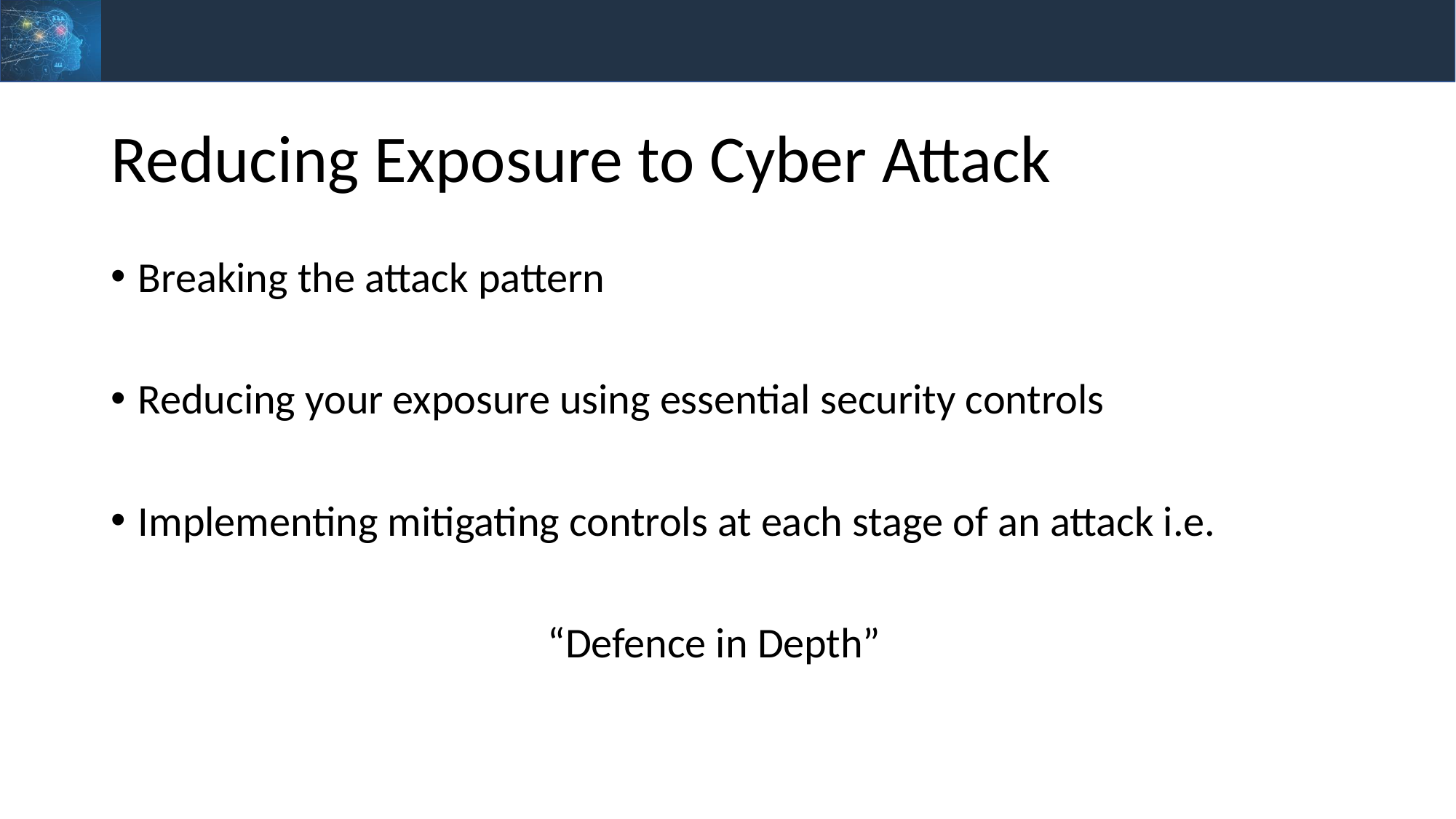

# Reducing Exposure to Cyber Attack
Breaking the attack pattern

Reducing your exposure using essential security controls

Implementing mitigating controls at each stage of an attack i.e.

				“Defence in Depth”